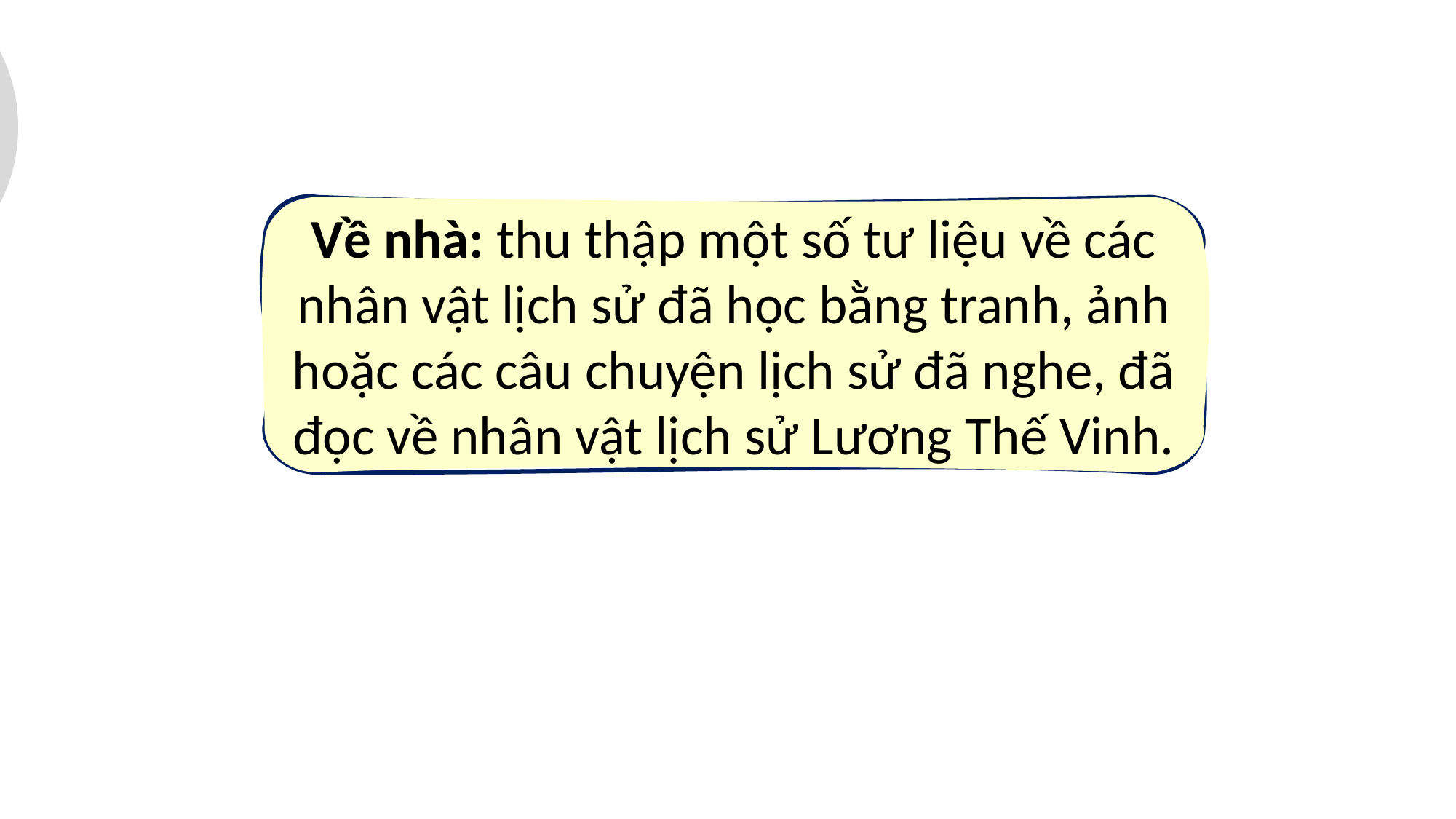

Về nhà: thu thập một số tư liệu về các nhân vật lịch sử đã học bằng tranh, ảnh hoặc các câu chuyện lịch sử đã nghe, đã đọc về nhân vật lịch sử Lương Thế Vinh.